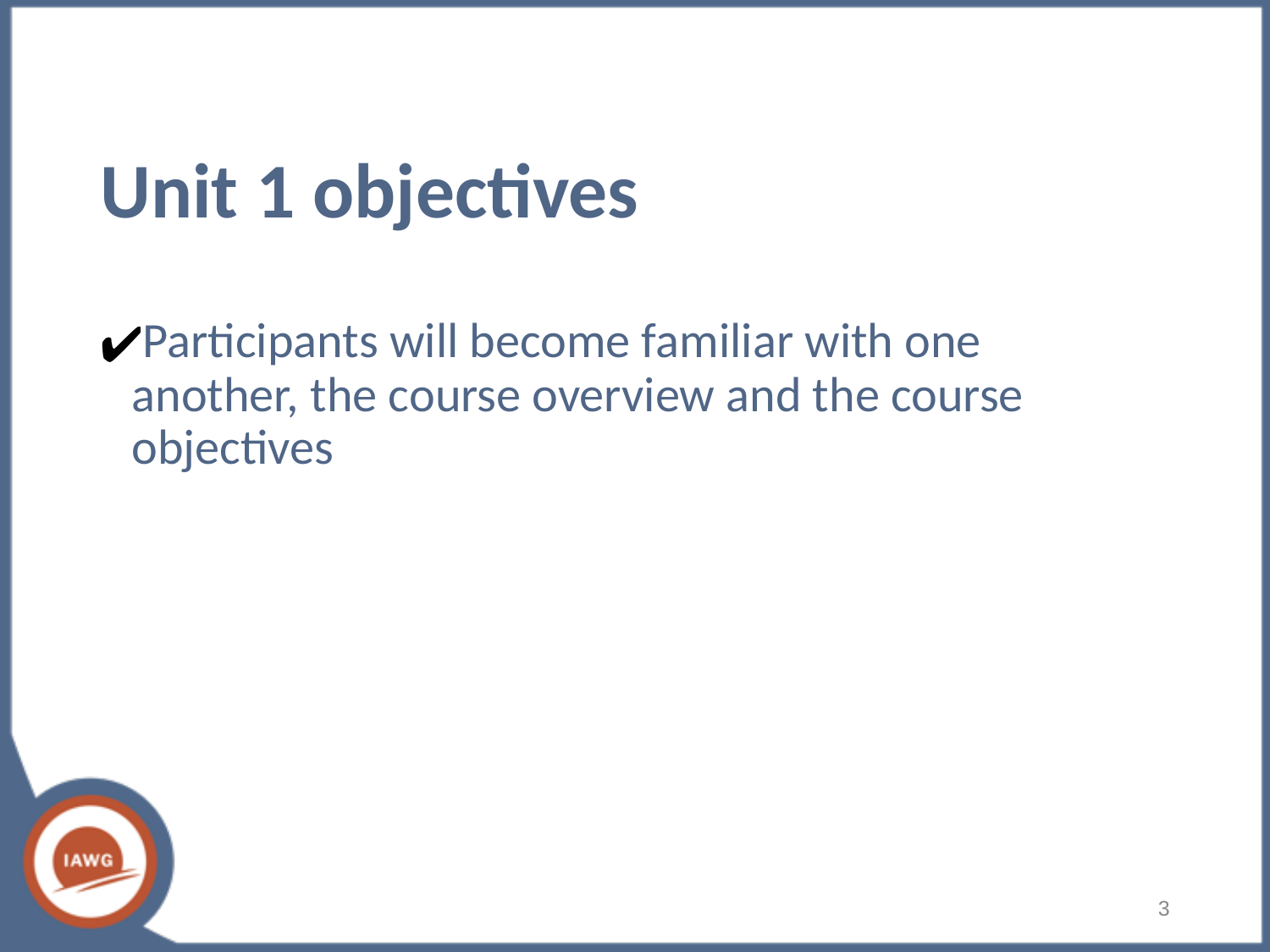

# Unit 1 objectives
Participants will become familiar with one another, the course overview and the course objectives

3